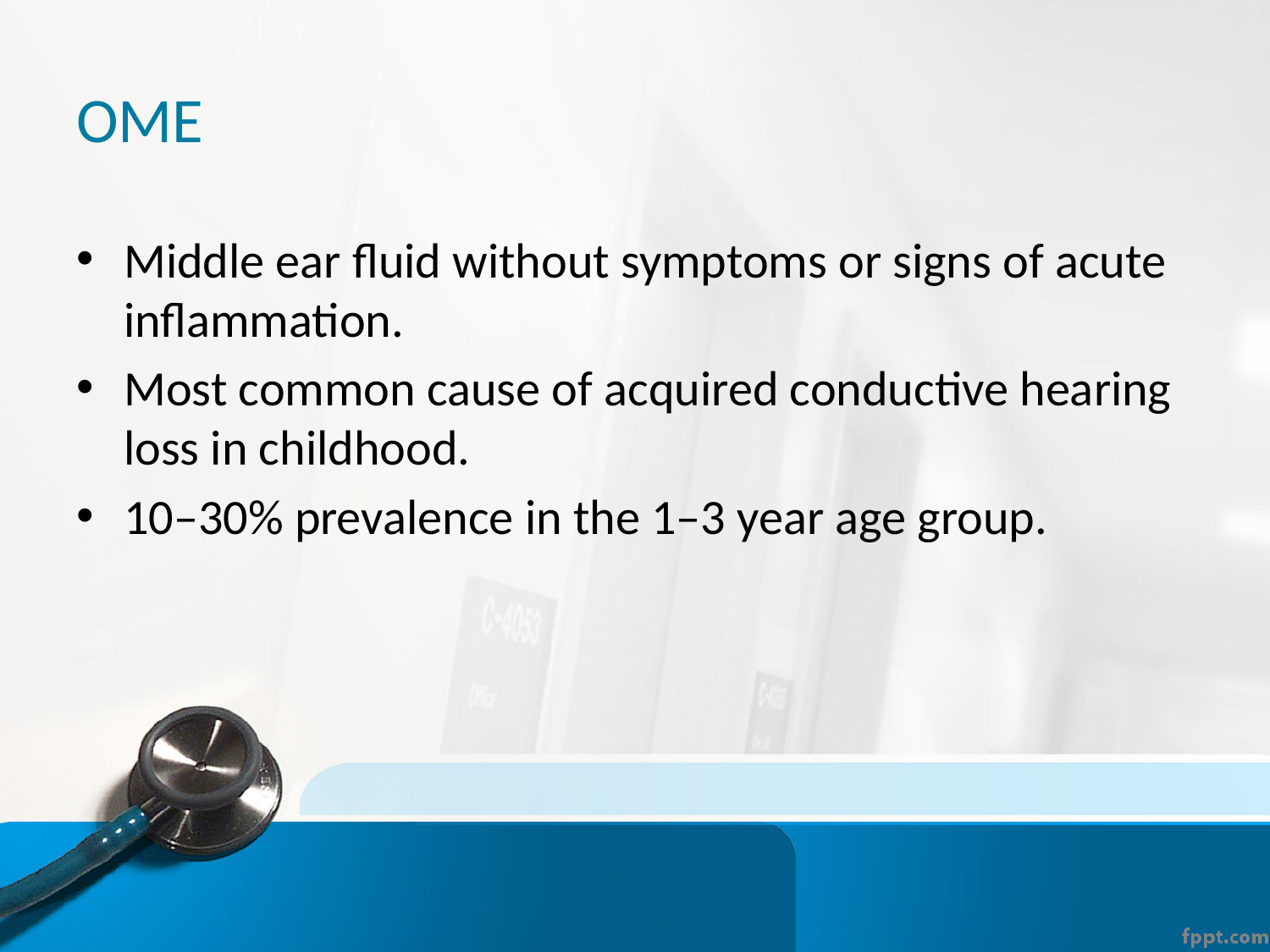

# OME
Middle ear fluid without symptoms or signs of acute inflammation.
Most common cause of acquired conductive hearing loss in childhood.
10–30% prevalence in the 1–3 year age group.